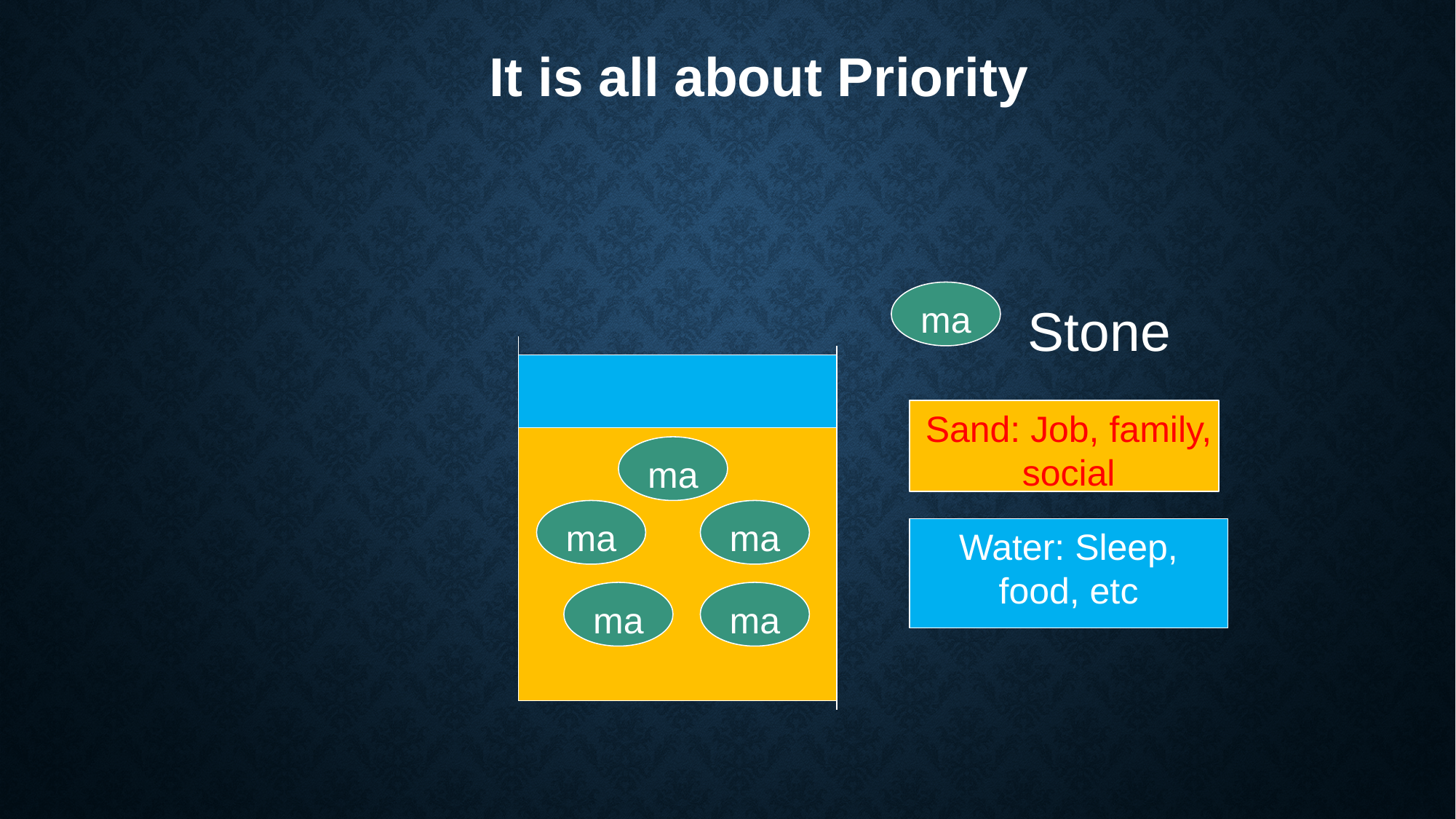

It is all about Priority
ma
Stone

Sand: Job, family, social

ma
ma
ma
Water: Sleep, food, etc
ma
ma